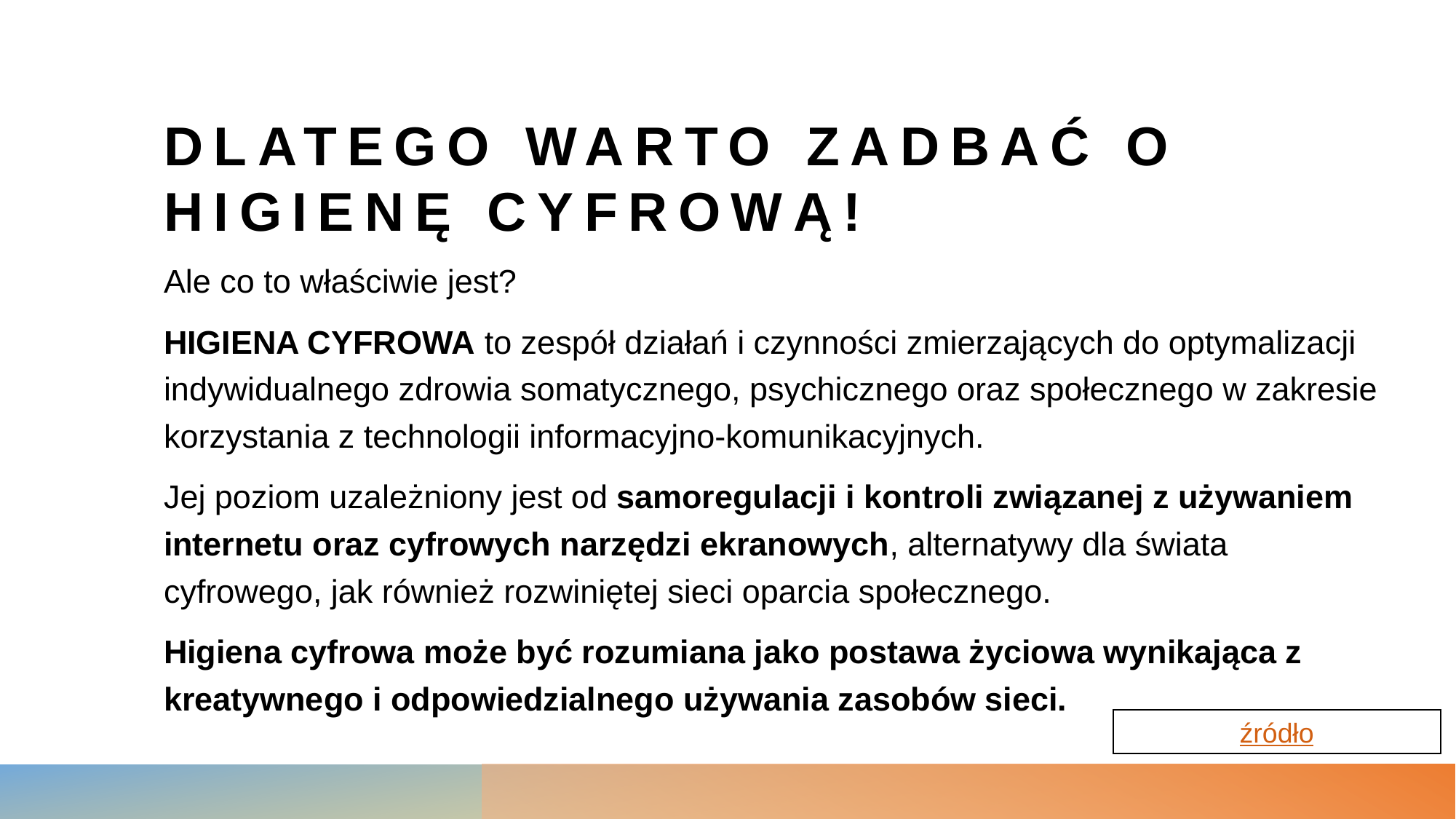

# Dlatego warto zadbać o higienę cyfrową!
Ale co to właściwie jest?
HIGIENA CYFROWA to zespół działań i czynności zmierzających do optymalizacji indywidualnego zdrowia somatycznego, psychicznego oraz społecznego w zakresie korzystania z technologii informacyjno-komunikacyjnych.
Jej poziom uzależniony jest od samoregulacji i kontroli związanej z używaniem internetu oraz cyfrowych narzędzi ekranowych, alternatywy dla świata cyfrowego, jak również rozwiniętej sieci oparcia społecznego.
Higiena cyfrowa może być rozumiana jako postawa życiowa wynikająca z kreatywnego i odpowiedzialnego używania zasobów sieci.
źródło